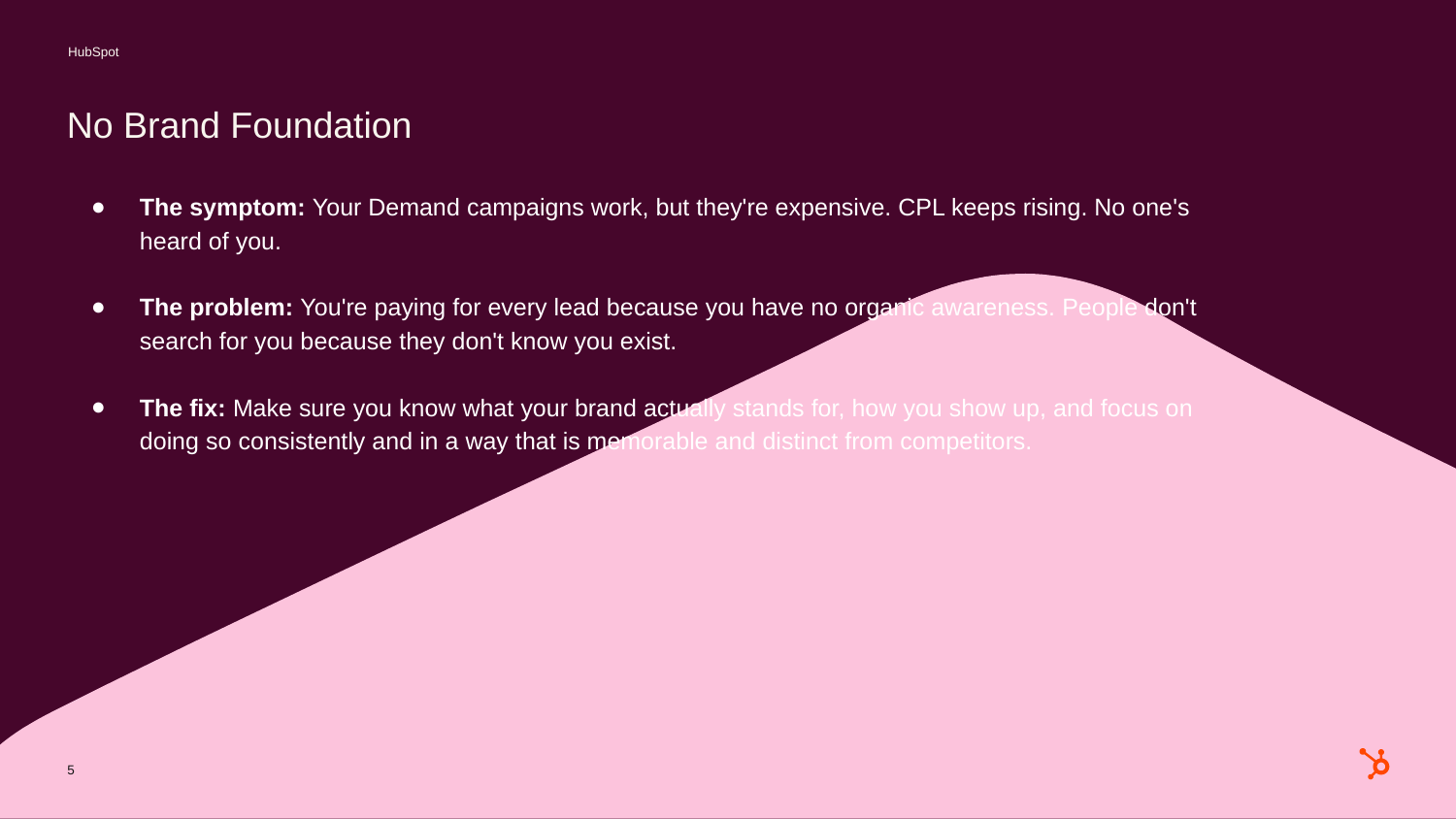

HubSpot
# No Brand Foundation

The symptom: Your Demand campaigns work, but they're expensive. CPL keeps rising. No one's heard of you.

The problem: You're paying for every lead because you have no organic awareness. People don't search for you because they don't know you exist.

The fix: Make sure you know what your brand actually stands for, how you show up, and focus on doing so consistently and in a way that is memorable and distinct from competitors.
5